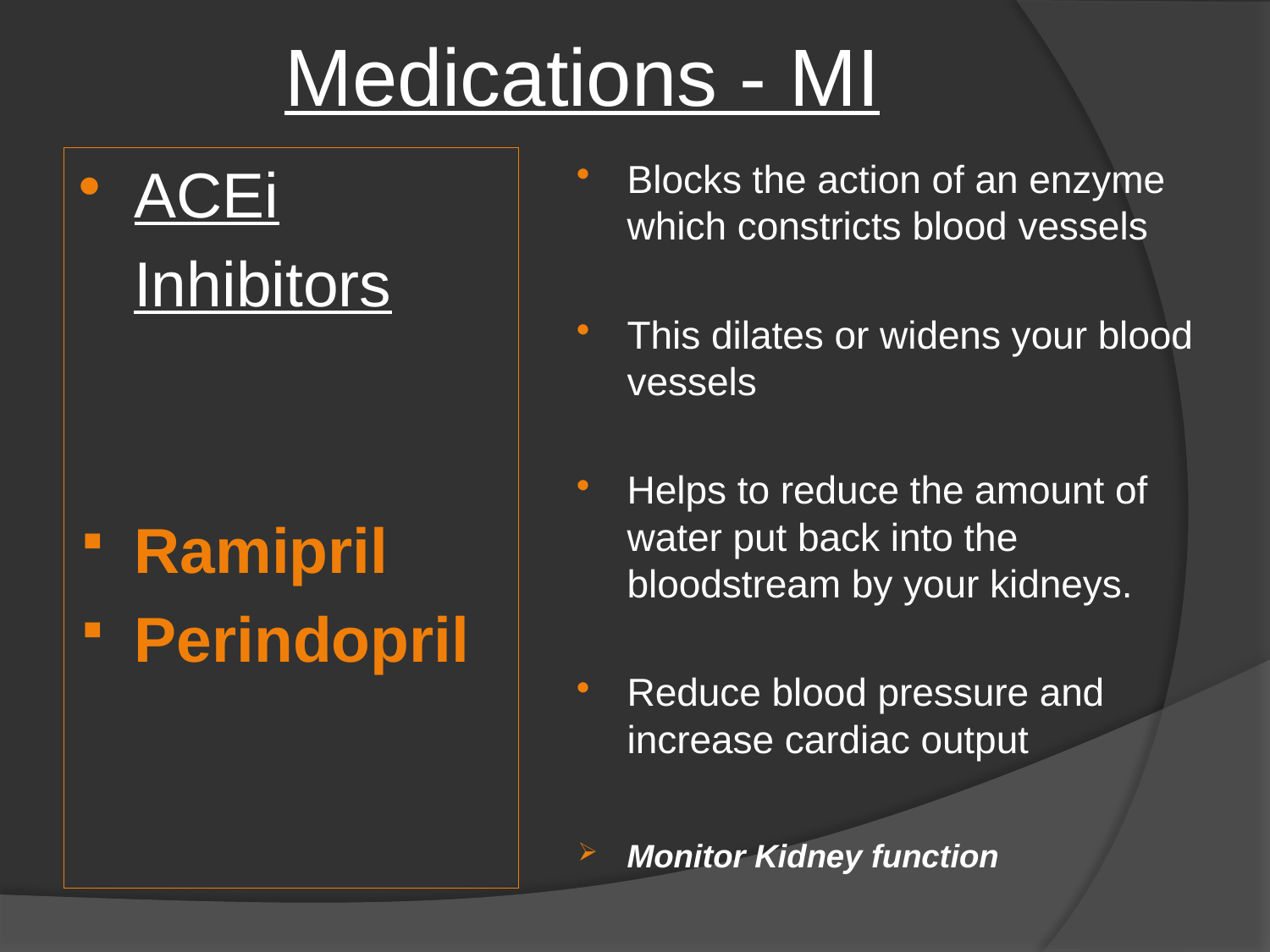

# Medications - MI
ACEi
   Inhibitors

Ramipril
Perindopril
Blocks the action of an enzyme which constricts blood vessels

This dilates or widens your blood vessels

Helps to reduce the amount of water put back into the bloodstream by your kidneys.

Reduce blood pressure and increase cardiac output

Monitor Kidney function